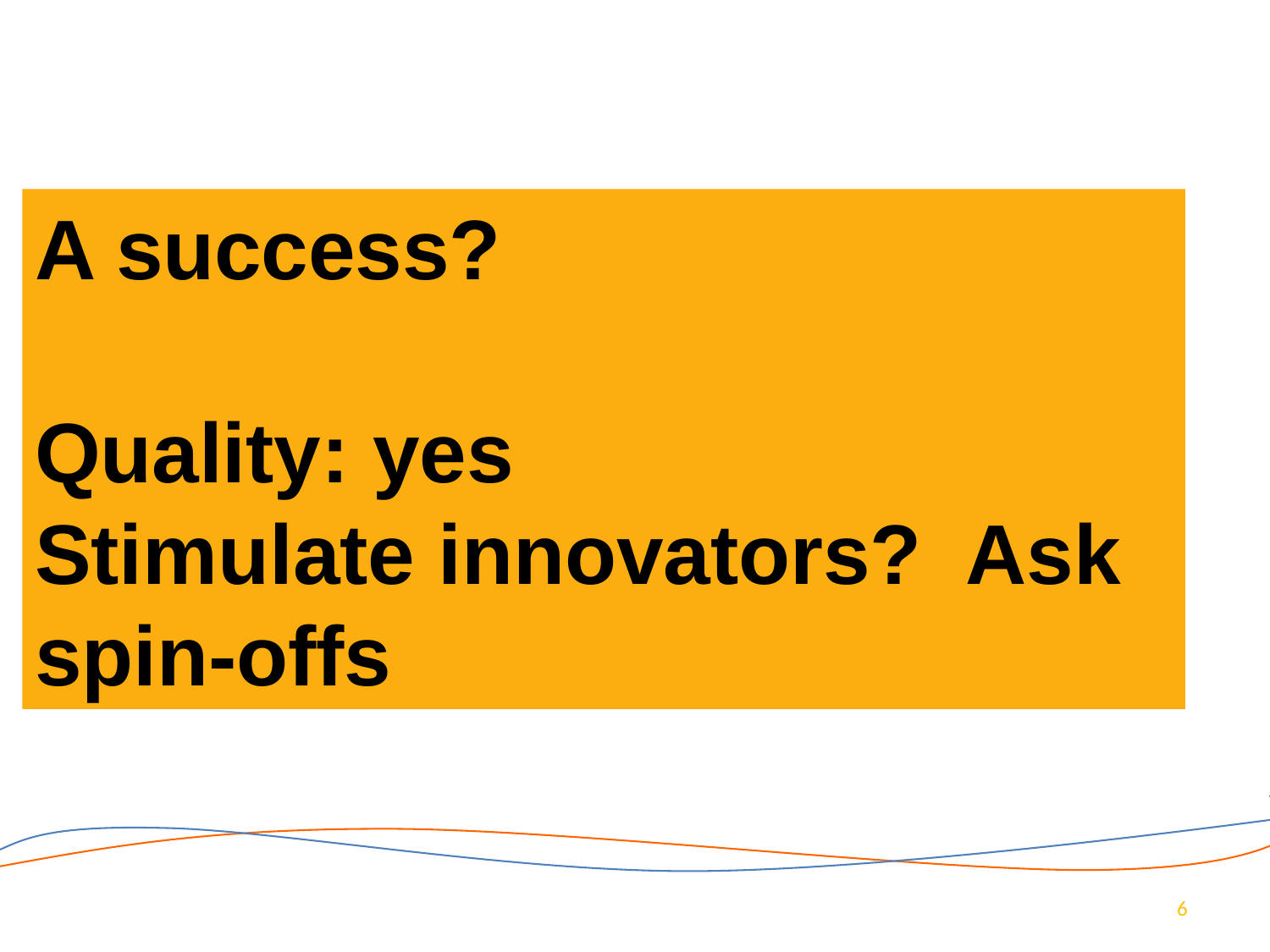

A success?

Quality: yes
Stimulate innovators?  Ask spin-offs
6